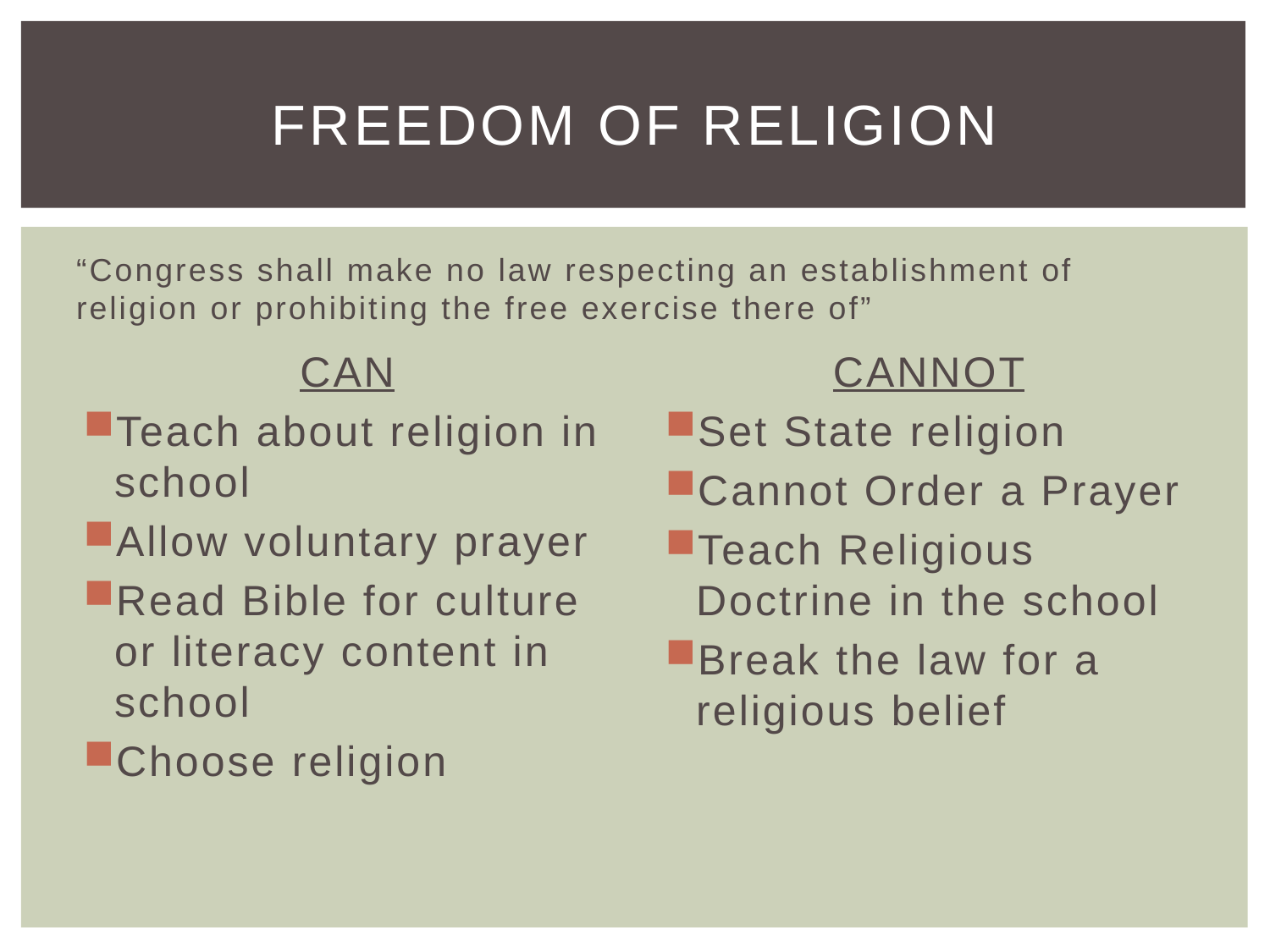

# Freedom of Religion
“Congress shall make no law respecting an establishment of religion or prohibiting the free exercise there of”

CAN
Teach about religion in school
Allow voluntary prayer
Read Bible for culture or literacy content in school
Choose religion
CANNOT
Set State religion
Cannot Order a Prayer
Teach Religious Doctrine in the school
Break the law for a religious belief